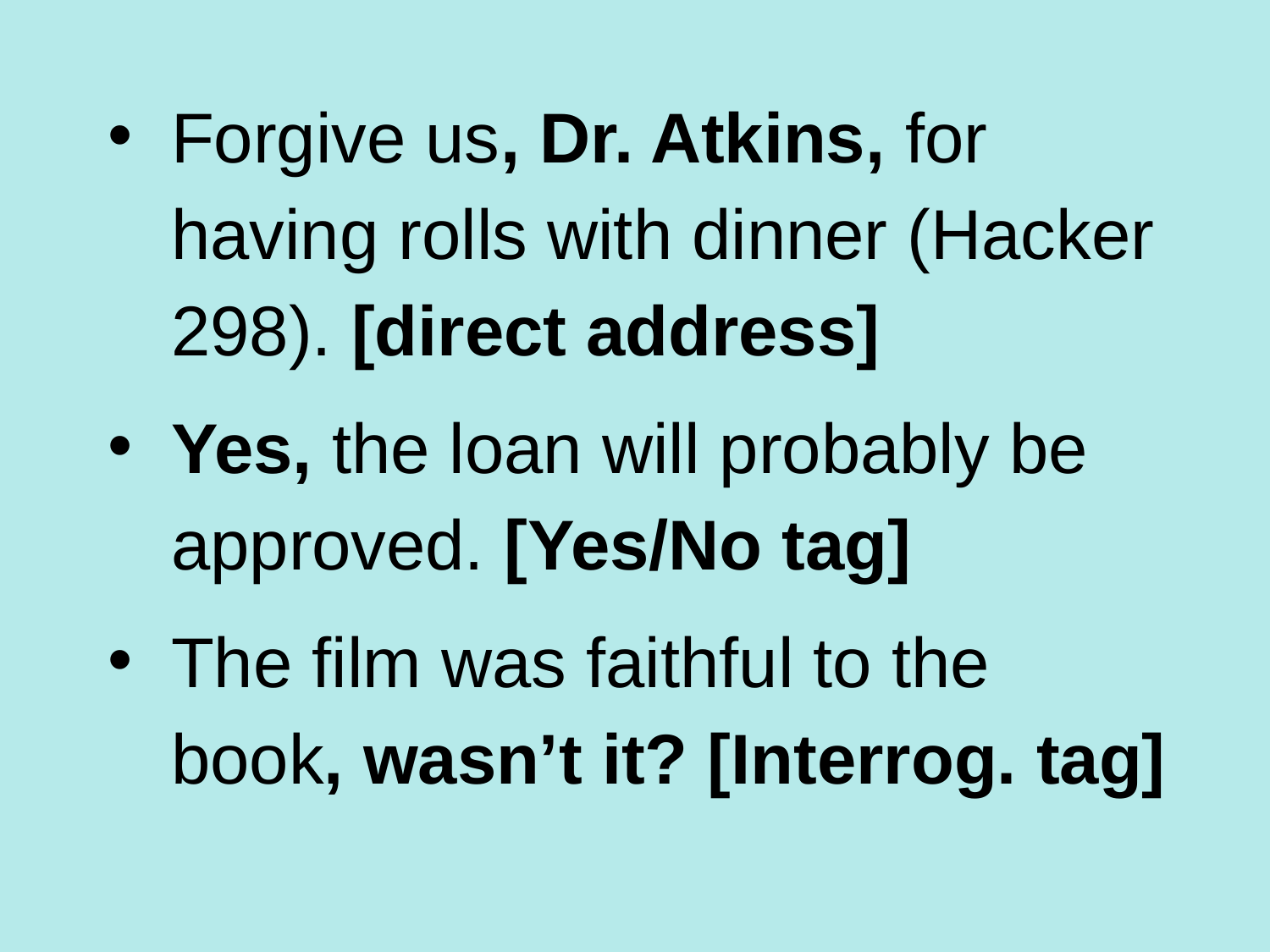

Forgive us, Dr. Atkins, for having rolls with dinner (Hacker 298). [direct address]
Yes, the loan will probably be approved. [Yes/No tag]
The film was faithful to the book, wasn’t it? [Interrog. tag]